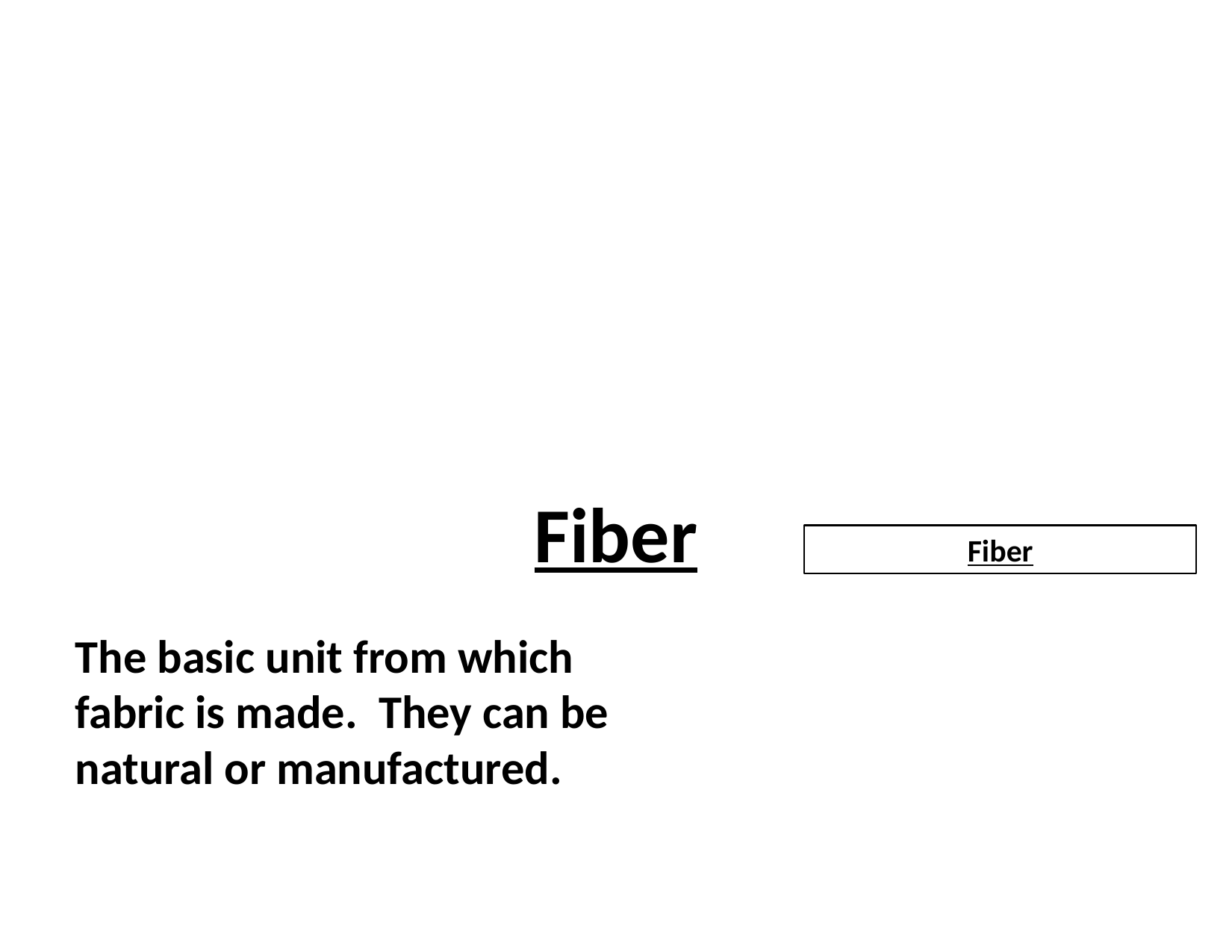

Fiber
Fiber
The basic unit from which fabric is made.  They can be natural or manufactured.